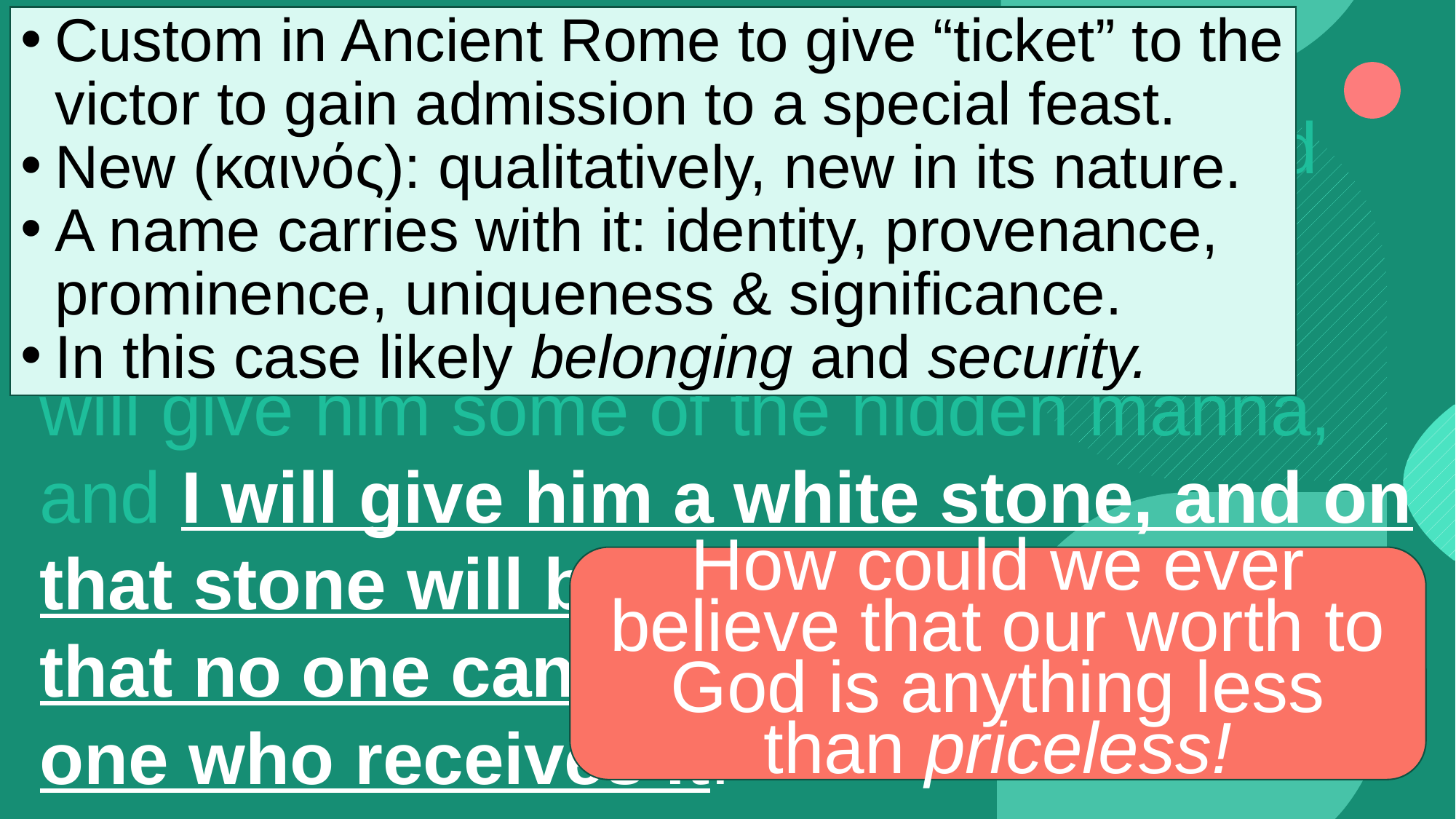

Custom in Ancient Rome to give “ticket” to the victor to gain admission to a special feast.
New (καινός): qualitatively, new in its nature.
A name carries with it: identity, provenance, prominence, uniqueness & significance.
In this case likely belonging and security.
(Rev.2:17) The one who has an ear had better hear what the Spirit says to the churches. To the one who overcomes, I will give him some of the hidden manna, and I will give him a white stone, and on that stone will be written a new name that no one can understand except the one who receives it.’
How could we ever believe that our worth to God is anything less than priceless!